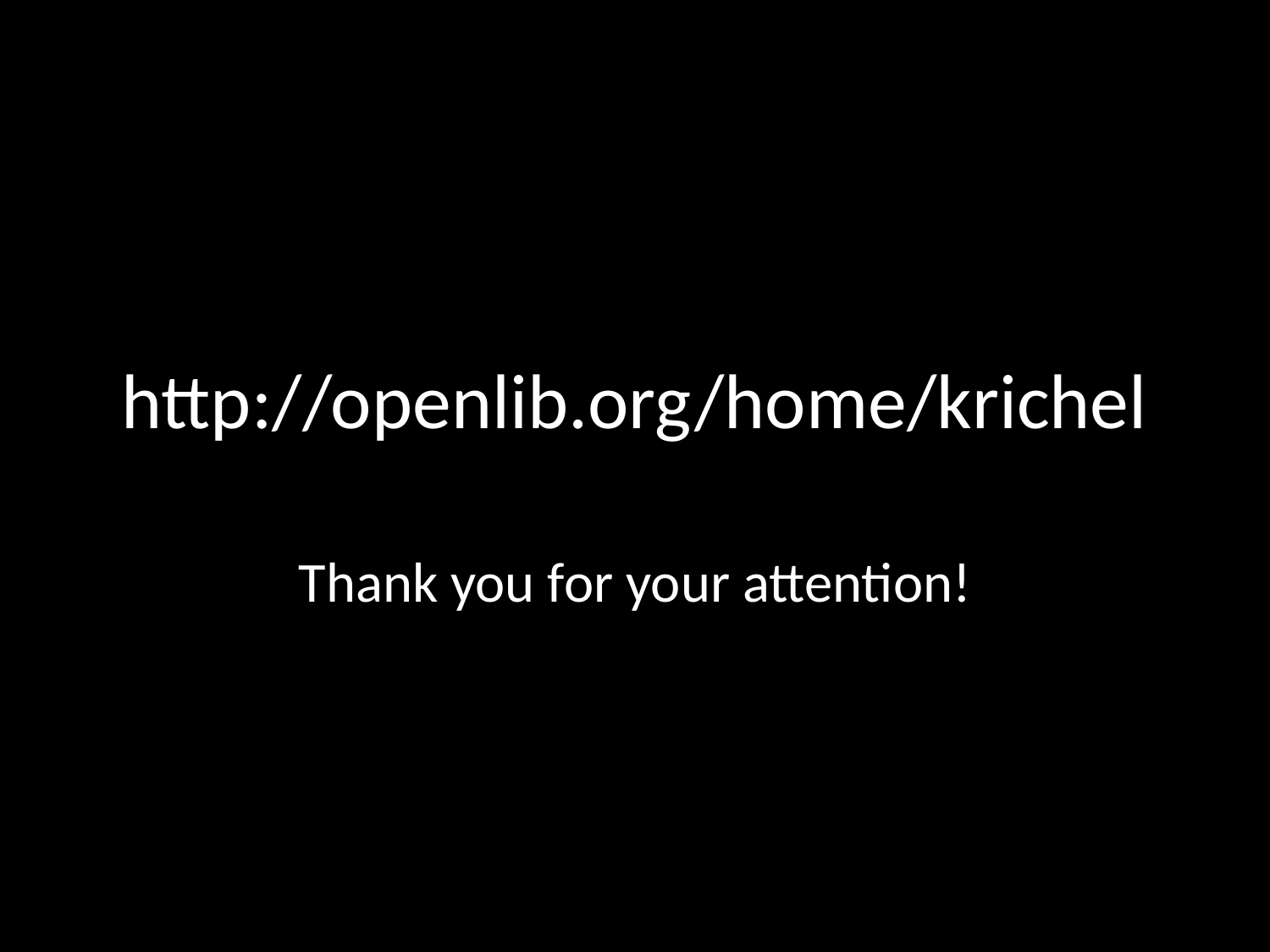

# http://openlib.org/home/krichel
Thank you for your attention!